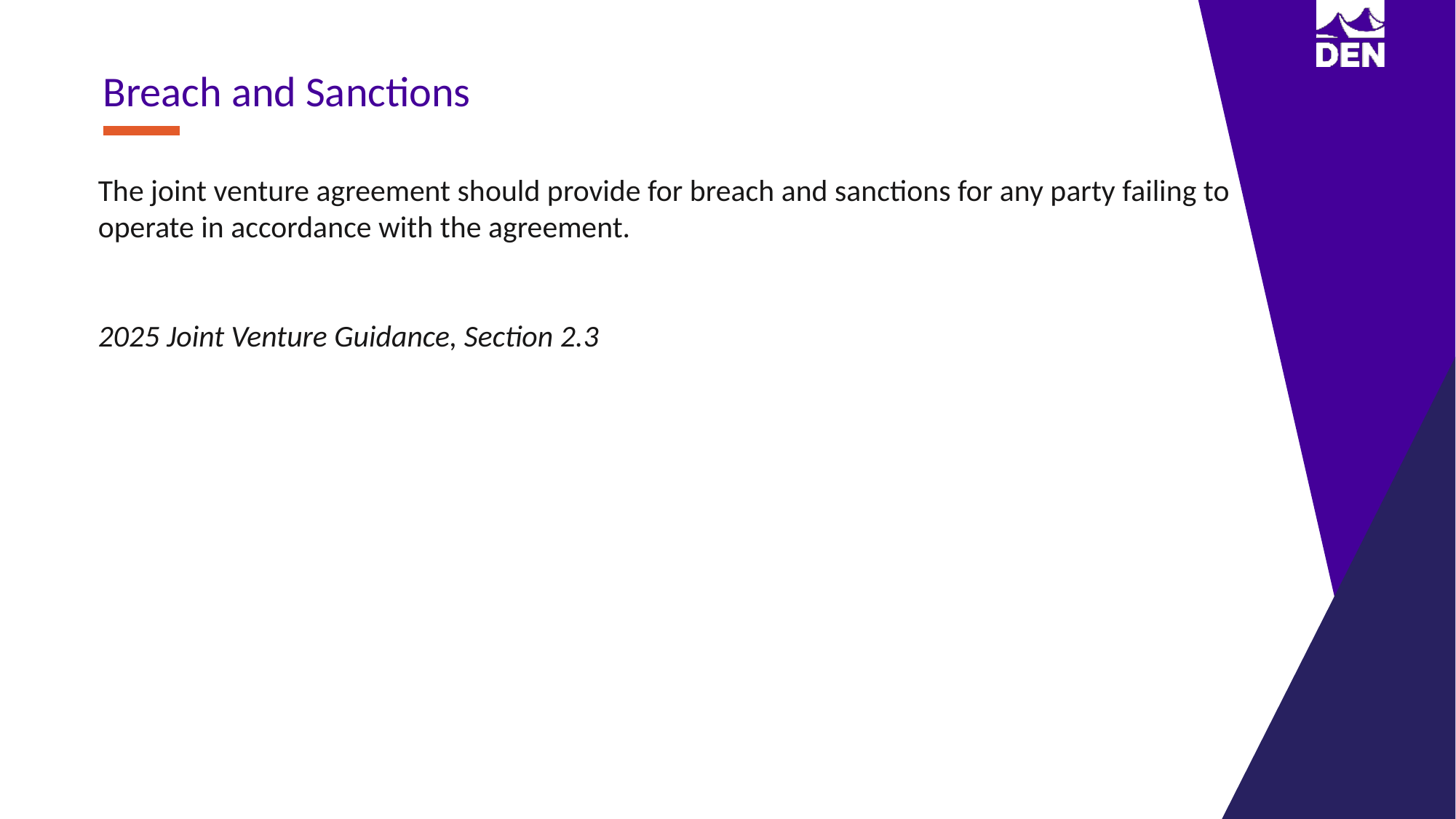

Breach and Sanctions

The joint venture agreement should provide for breach and sanctions for any party failing to operate in accordance with the agreement.
2025 Joint Venture Guidance, Section 2.3